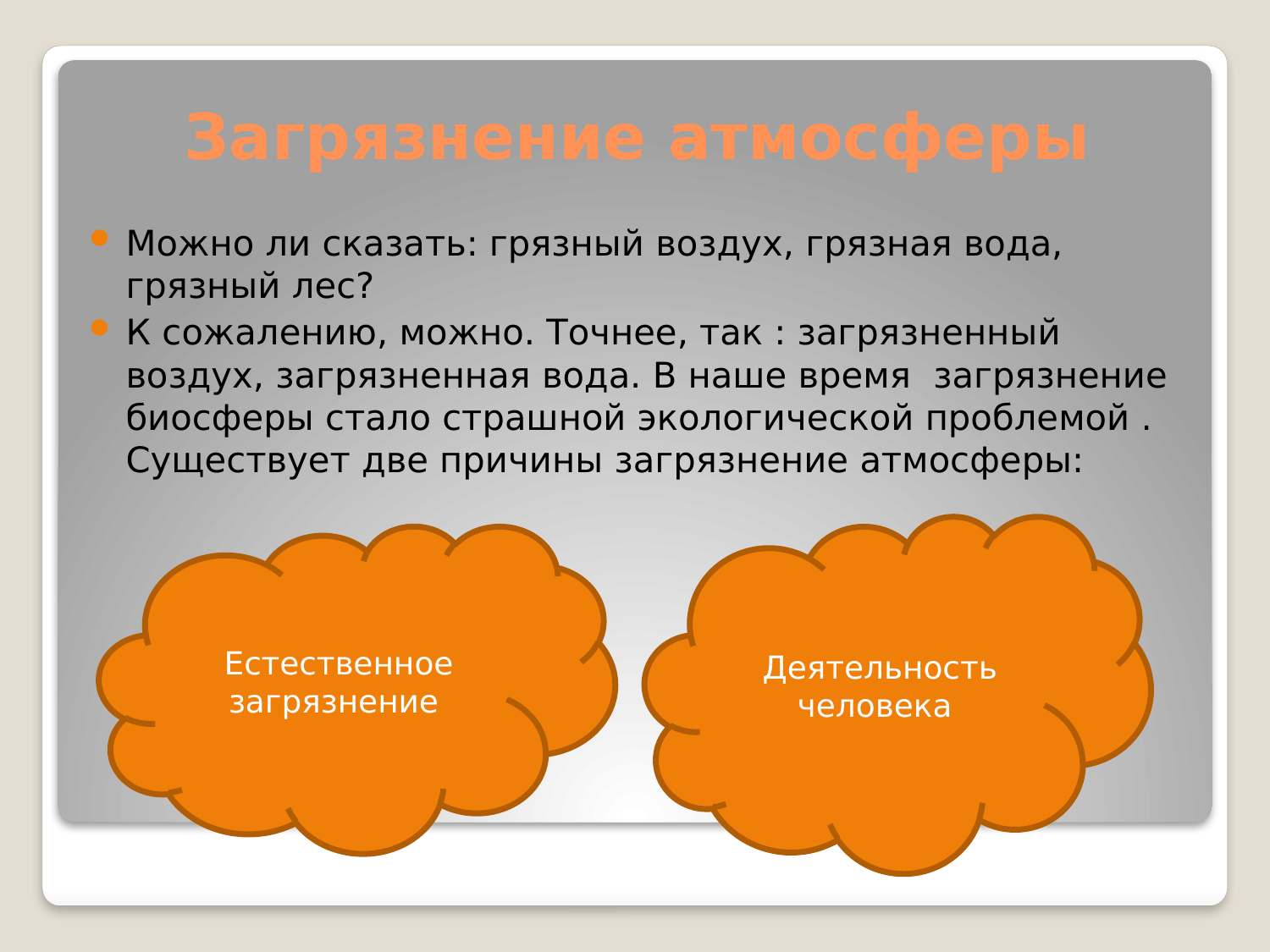

# Загрязнение атмосферы
Можно ли сказать: грязный воздух, грязная вода, грязный лес?
К сожалению, можно. Точнее, так : загрязненный воздух, загрязненная вода. В наше время  загрязнение биосферы стало страшной экологической проблемой . Существует две причины загрязнение атмосферы:
Деятельность человека
Естественное загрязнение